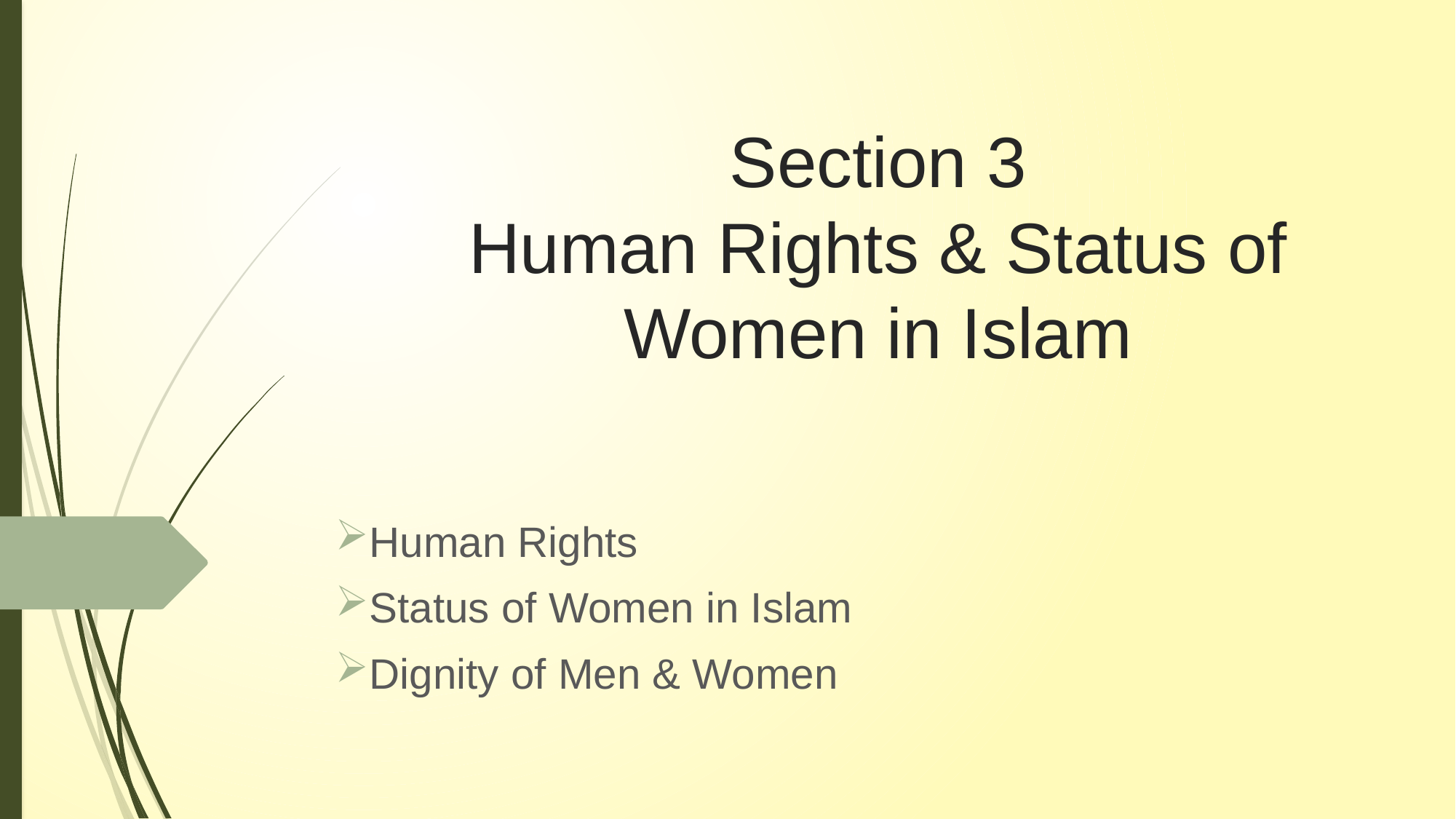

# Section 3 Human Rights & Status of Women in Islam
Human Rights
Status of Women in Islam
Dignity of Men & Women